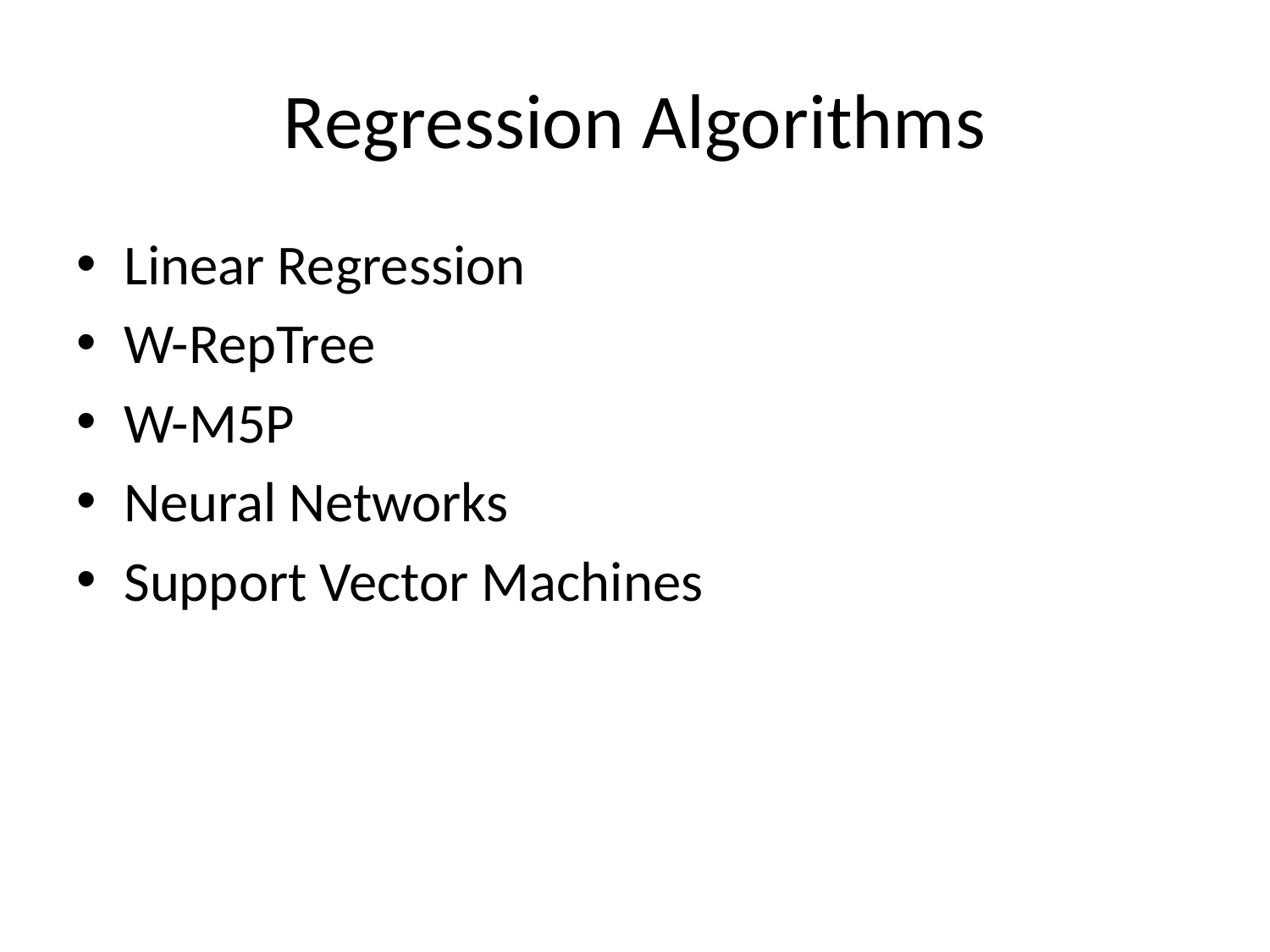

# Regression Algorithms
Linear Regression
W-RepTree
W-M5P
Neural Networks
Support Vector Machines